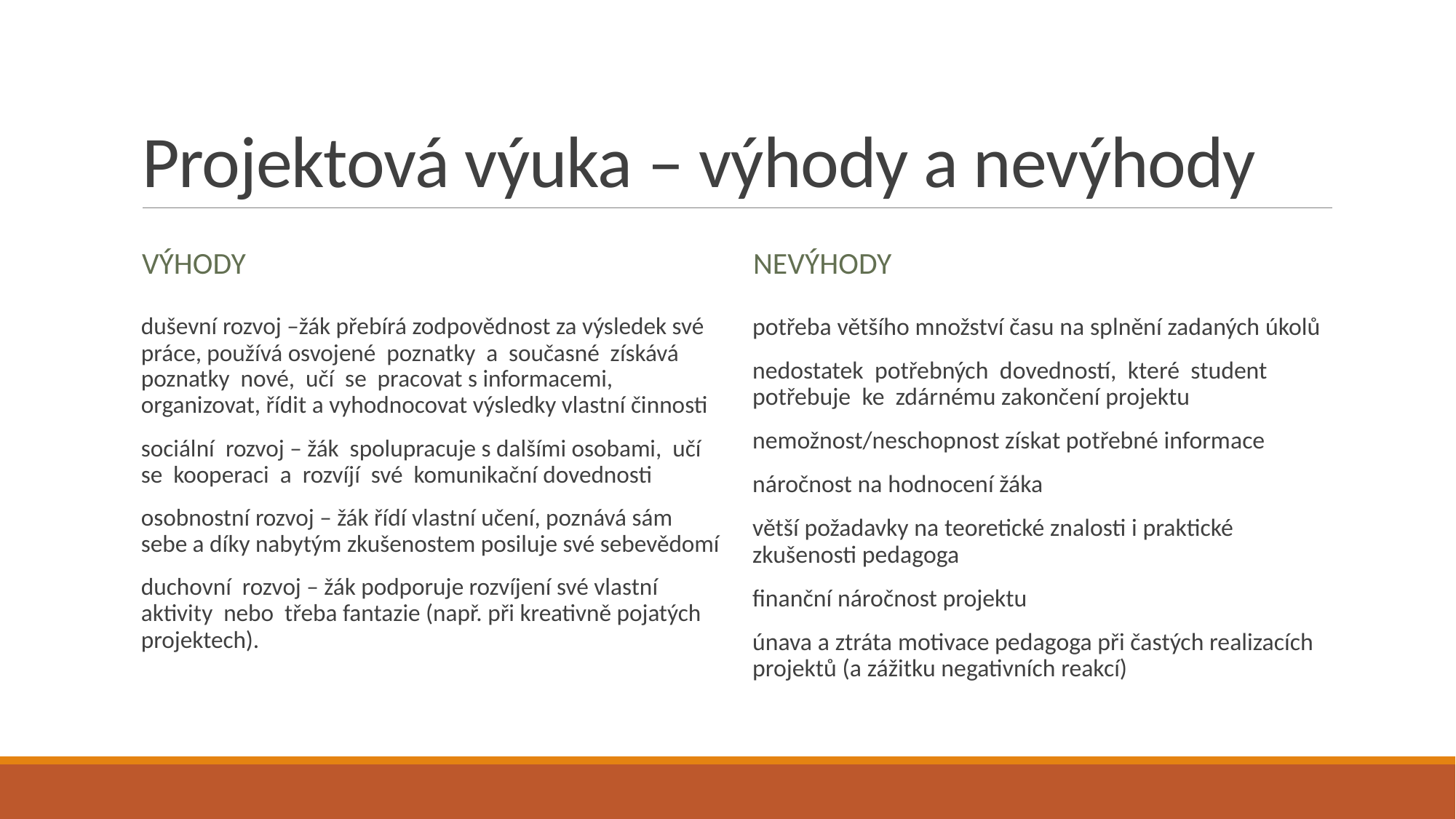

# Projektová výuka – výhody a nevýhody
výhody
nevýhody
duševní rozvoj –žák přebírá zodpovědnost za výsledek své práce, používá osvojené  poznatky  a  současné  získává  poznatky  nové,  učí  se  pracovat s informacemi, organizovat, řídit a vyhodnocovat výsledky vlastní činnosti
sociální  rozvoj – žák  spolupracuje s dalšími osobami,  učí  se  kooperaci  a  rozvíjí  své  komunikační dovednosti
osobnostní rozvoj – žák řídí vlastní učení, poznává sám sebe a díky nabytým zkušenostem posiluje své sebevědomí
duchovní  rozvoj – žák podporuje rozvíjení své vlastní  aktivity  nebo  třeba fantazie (např. při kreativně pojatých projektech).
potřeba většího množství času na splnění zadaných úkolů
nedostatek  potřebných  dovedností,  které  student  potřebuje  ke  zdárnému zakončení projektu
nemožnost/neschopnost získat potřebné informace
náročnost na hodnocení žáka
větší požadavky na teoretické znalosti i praktické zkušenosti pedagoga
finanční náročnost projektu
únava a ztráta motivace pedagoga při častých realizacích projektů (a zážitku negativních reakcí)